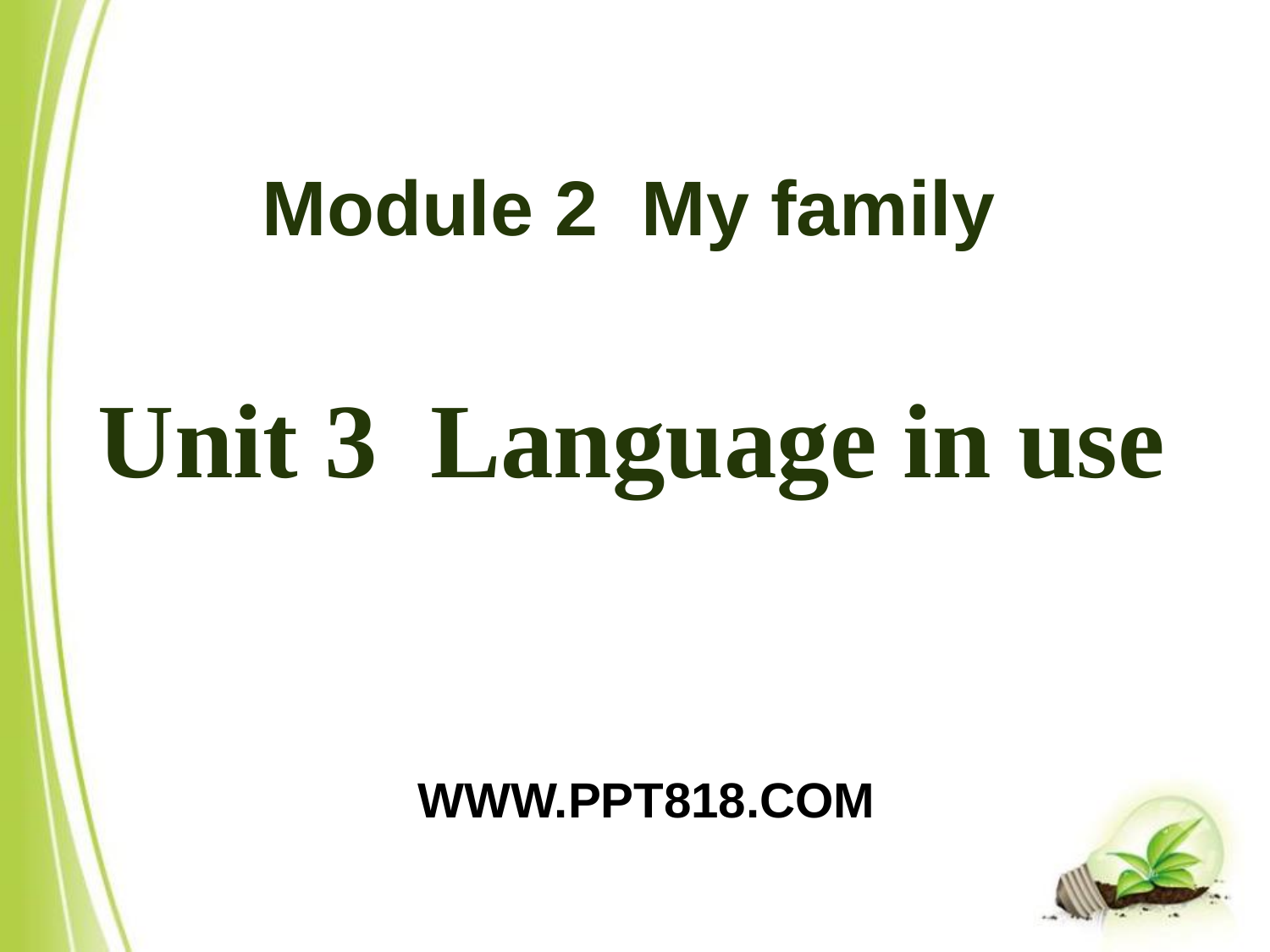

Module 2  My family
Unit 3  Language in use
WWW.PPT818.COM